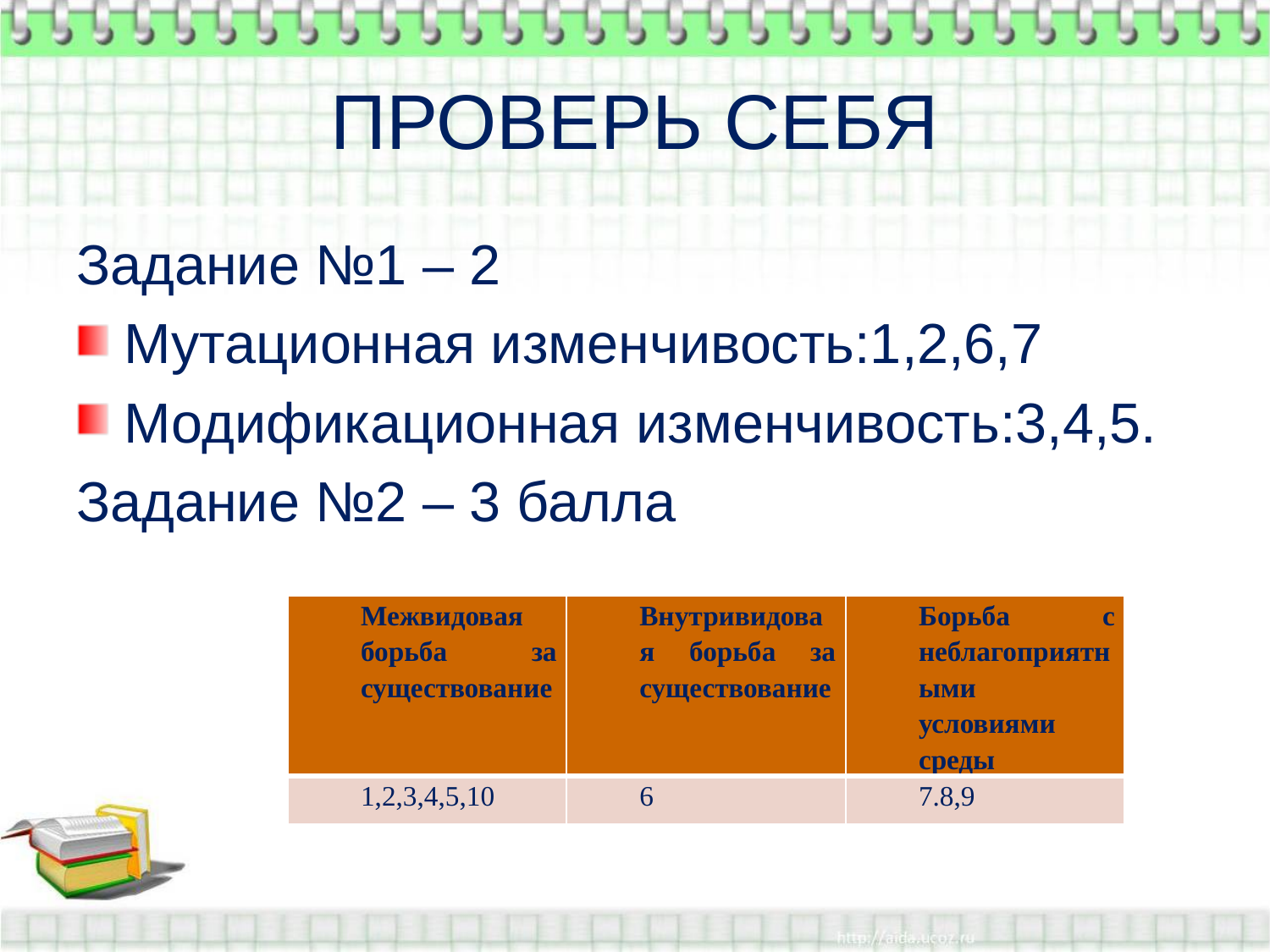

# ПРОВЕРЬ СЕБЯ
Задание №1 – 2
Мутационная изменчивость:1,2,6,7
Модификационная изменчивость:3,4,5.
Задание №2 – 3 балла

| Межвидовая борьба за существование | Внутривидовая борьба за существование | Борьба с неблагоприятными условиями среды |
| --- | --- | --- |
| 1,2,3,4,5,10 | 6 | 7.8,9 |